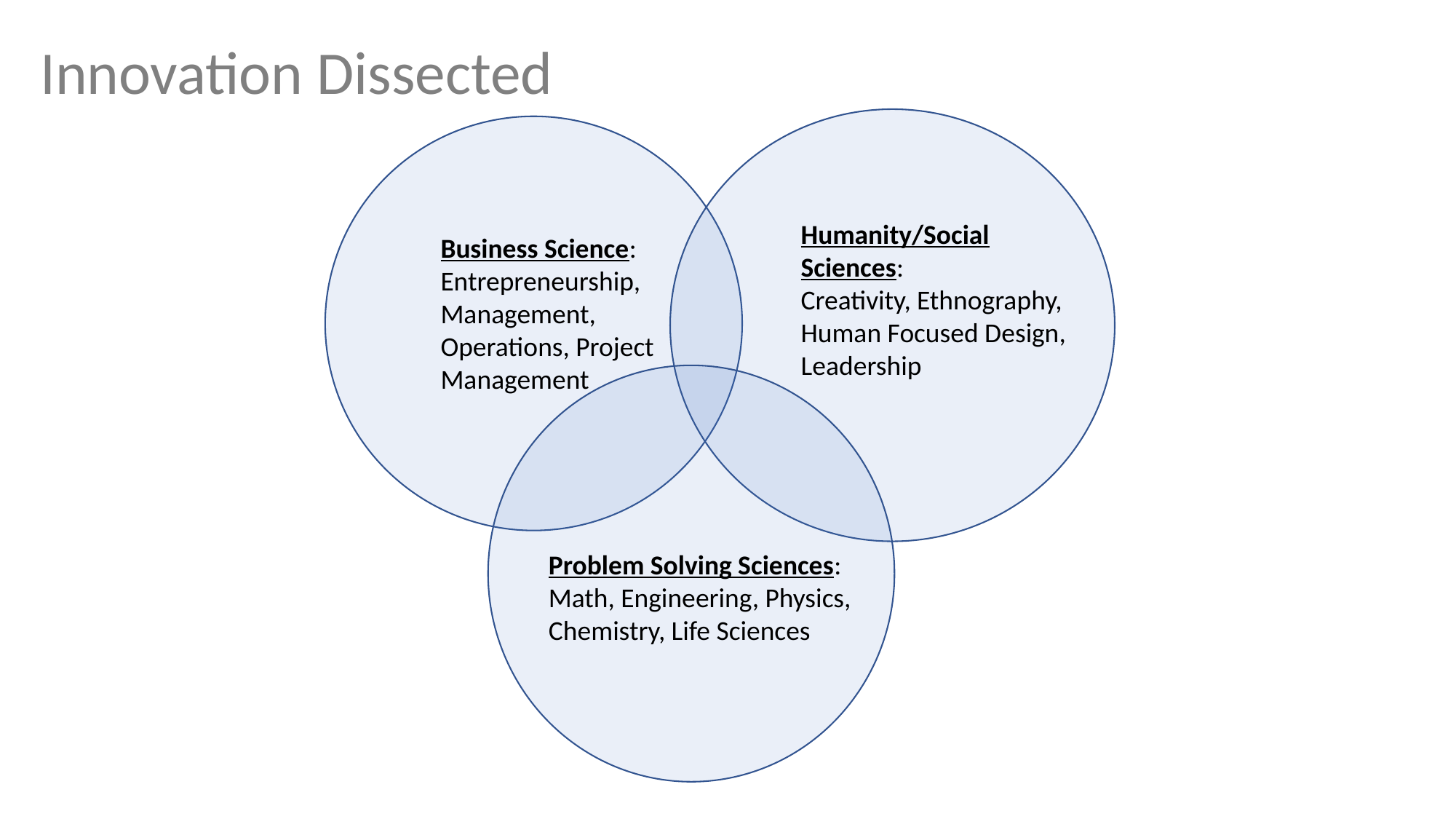

Innovation Dissected

Humanity/Social Sciences:
Creativity, Ethnography, Human Focused Design, Leadership

Business Science:
Entrepreneurship,
Management, Operations, Project Management

Problem Solving Sciences:
Math, Engineering, Physics, Chemistry, Life Sciences